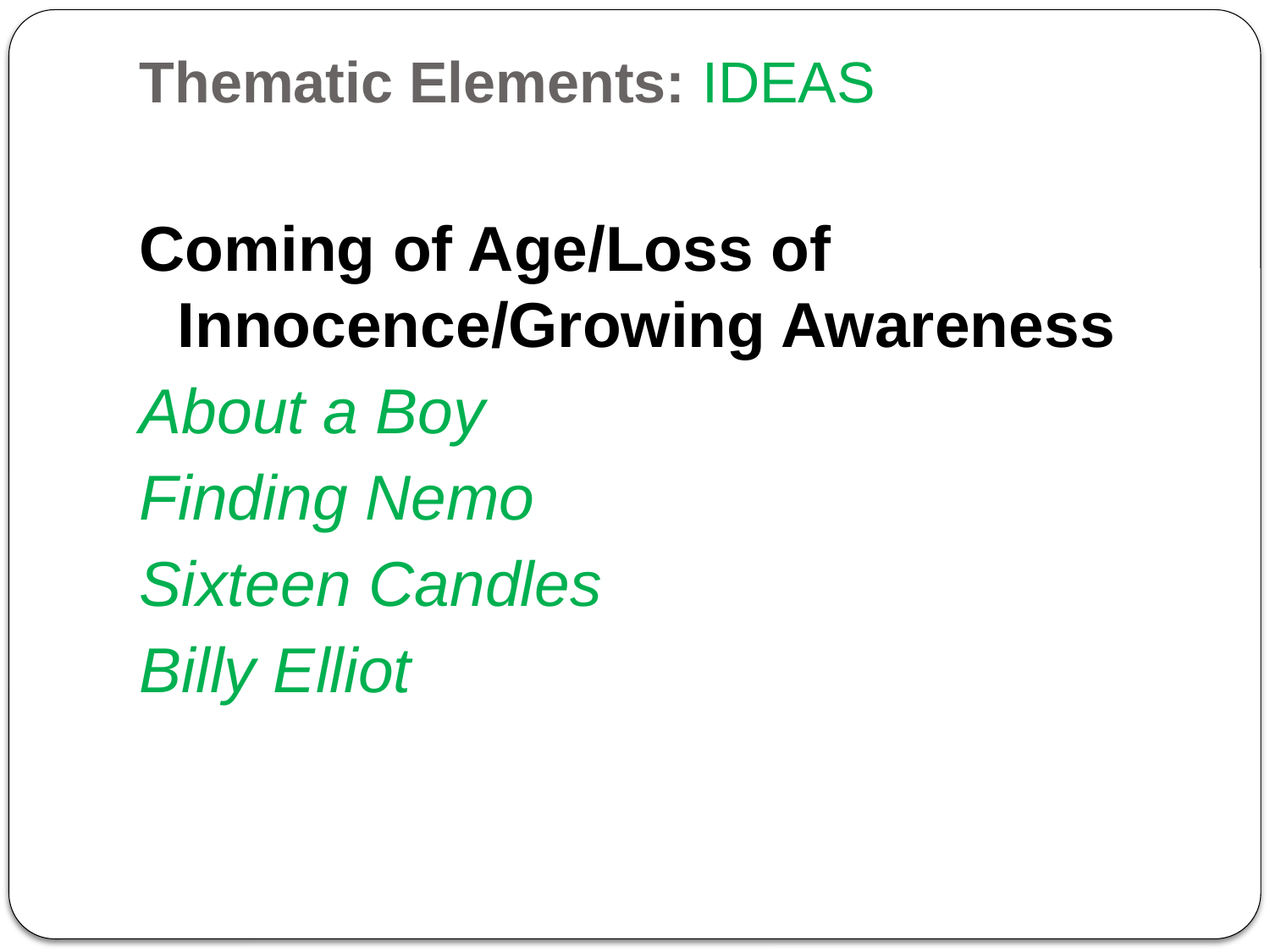

# Thematic Elements: IDEAS
Coming of Age/Loss of Innocence/Growing Awareness
About a Boy
Finding Nemo
Sixteen Candles
Billy Elliot